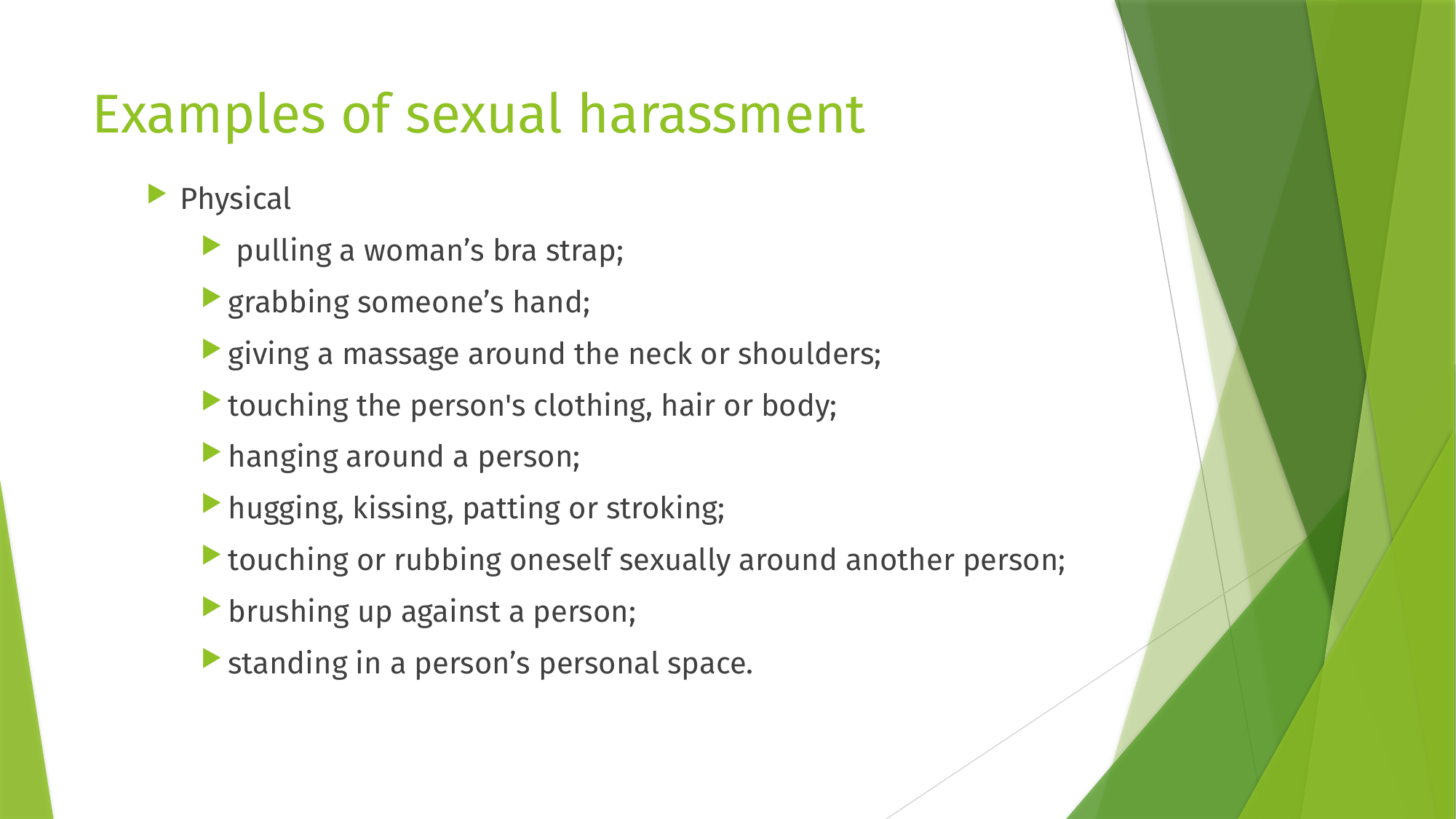

# Examples of sexual harassment
Physical
 pulling a woman’s bra strap;
grabbing someone’s hand;
giving a massage around the neck or shoulders;
touching the person's clothing, hair or body;
hanging around a person;
hugging, kissing, patting or stroking;
touching or rubbing oneself sexually around another person;
brushing up against a person;
standing in a person’s personal space.